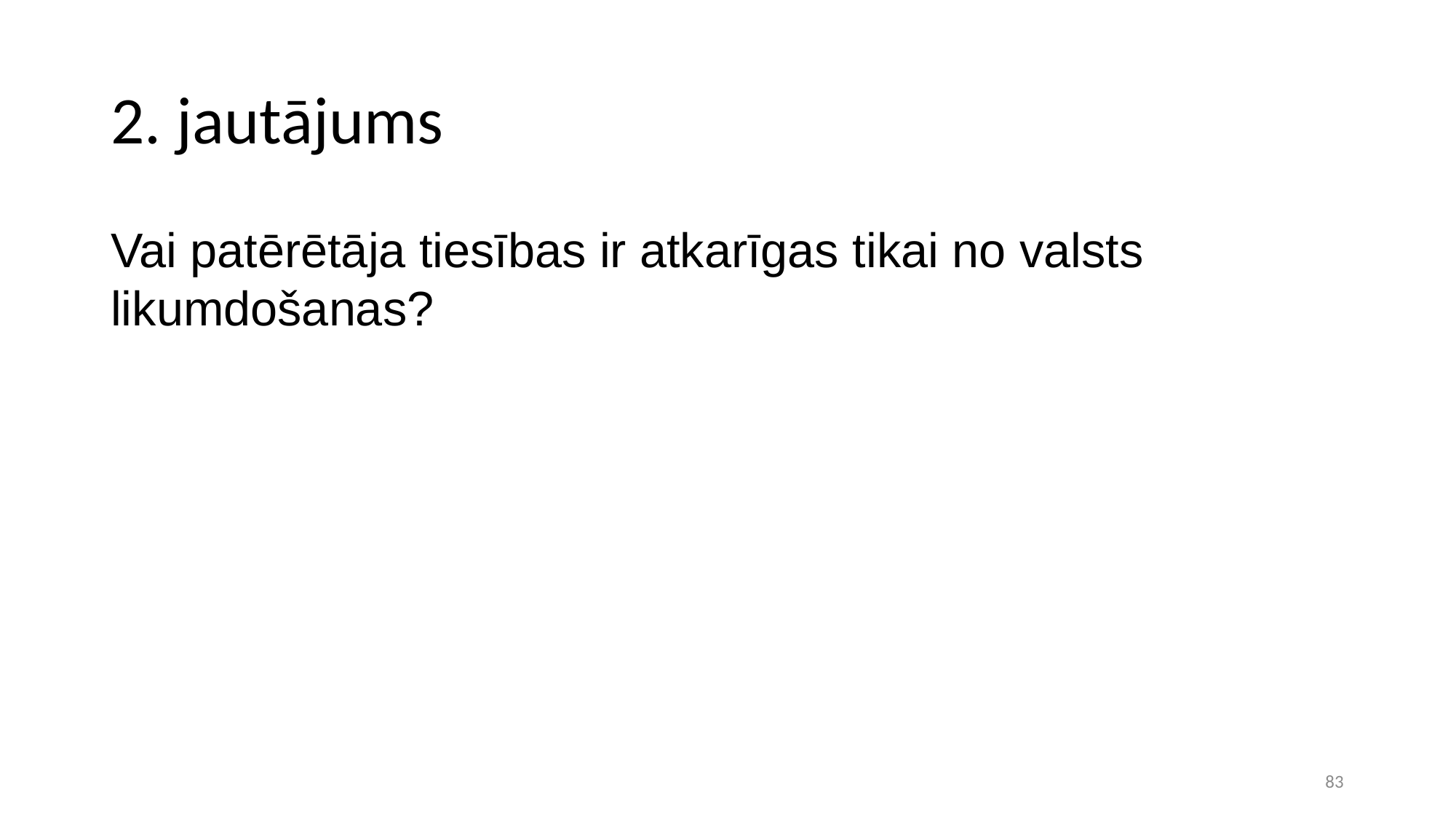

2. jautājums
Vai patērētāja tiesības ir atkarīgas tikai no valsts likumdošanas?
83